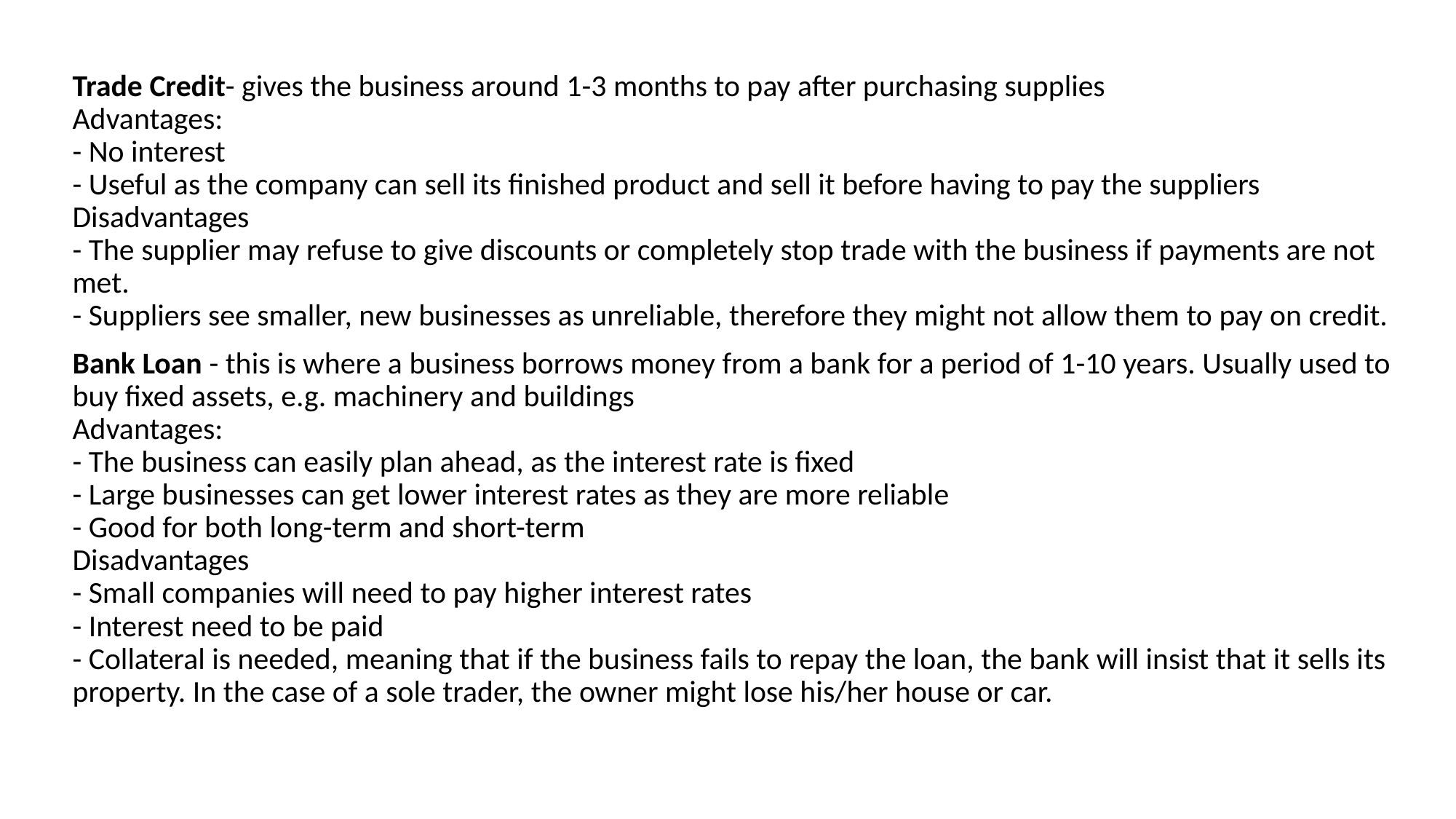

Trade Credit- gives the business around 1-3 months to pay after purchasing supplies
Advantages:
- No interest
- Useful as the company can sell its finished product and sell it before having to pay the suppliers
Disadvantages
- The supplier may refuse to give discounts or completely stop trade with the business if payments are not met.
- Suppliers see smaller, new businesses as unreliable, therefore they might not allow them to pay on credit.
Bank Loan - this is where a business borrows money from a bank for a period of 1-10 years. Usually used to buy fixed assets, e.g. machinery and buildings
Advantages:
- The business can easily plan ahead, as the interest rate is fixed
- Large businesses can get lower interest rates as they are more reliable
- Good for both long-term and short-term
Disadvantages
- Small companies will need to pay higher interest rates
- Interest need to be paid
- Collateral is needed, meaning that if the business fails to repay the loan, the bank will insist that it sells its property. In the case of a sole trader, the owner might lose his/her house or car.